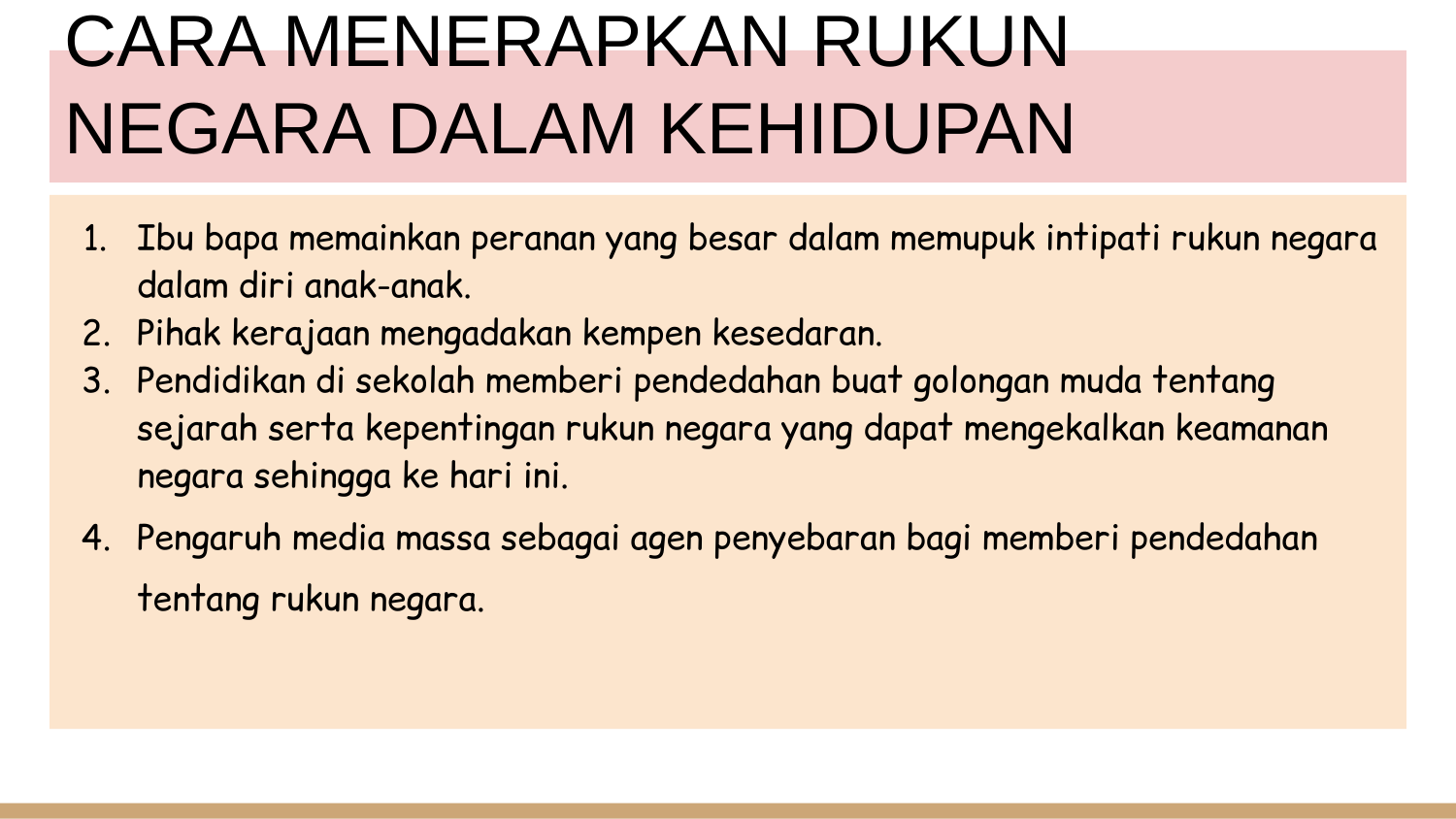

# CARA MENERAPKAN RUKUN NEGARA DALAM KEHIDUPAN
Ibu bapa memainkan peranan yang besar dalam memupuk intipati rukun negara dalam diri anak-anak.
Pihak kerajaan mengadakan kempen kesedaran.
Pendidikan di sekolah memberi pendedahan buat golongan muda tentang sejarah serta kepentingan rukun negara yang dapat mengekalkan keamanan negara sehingga ke hari ini.
Pengaruh media massa sebagai agen penyebaran bagi memberi pendedahan tentang rukun negara.